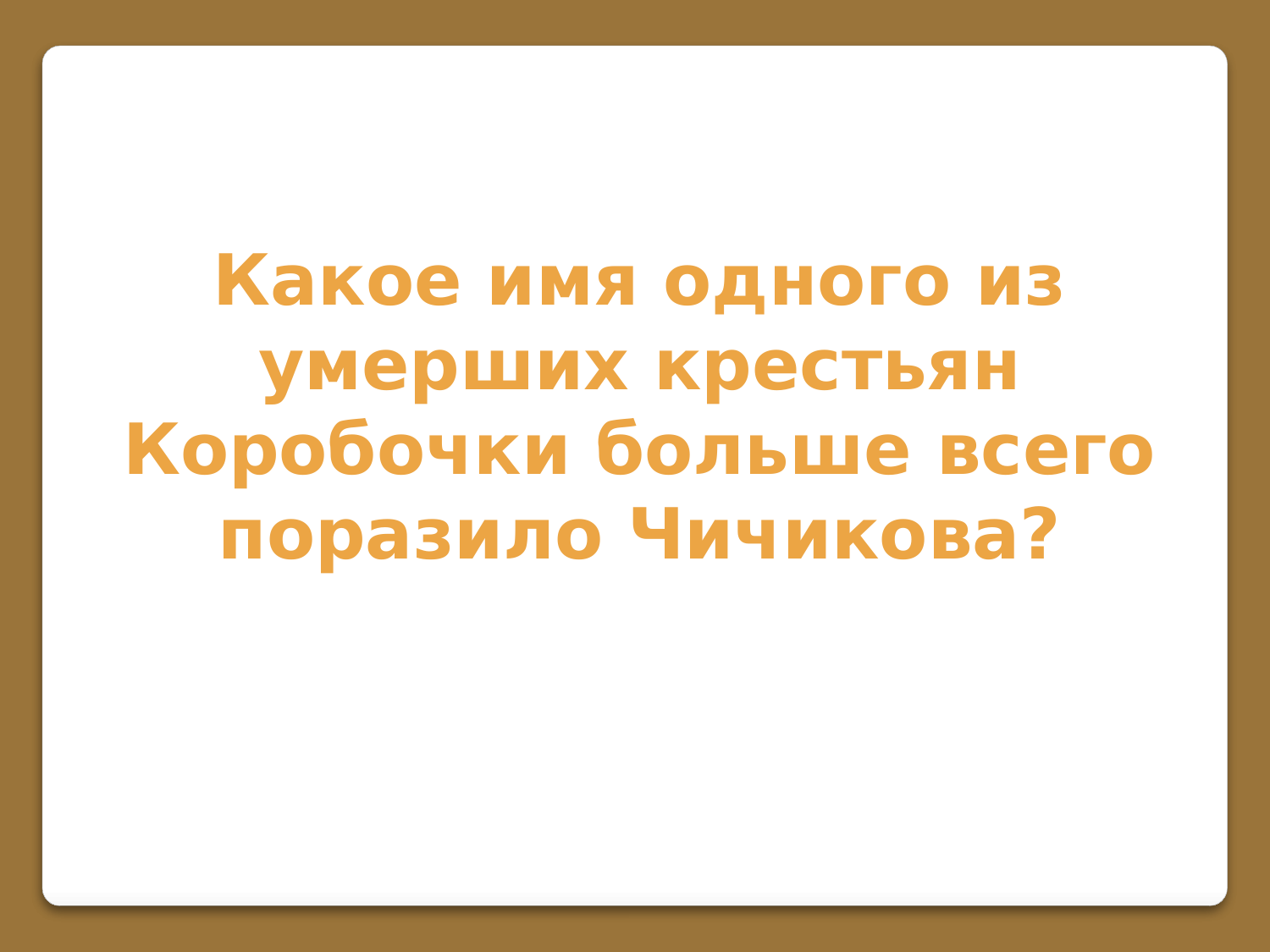

Какое имя одного из
умерших крестьян Коробочки больше всего поразило Чичикова?